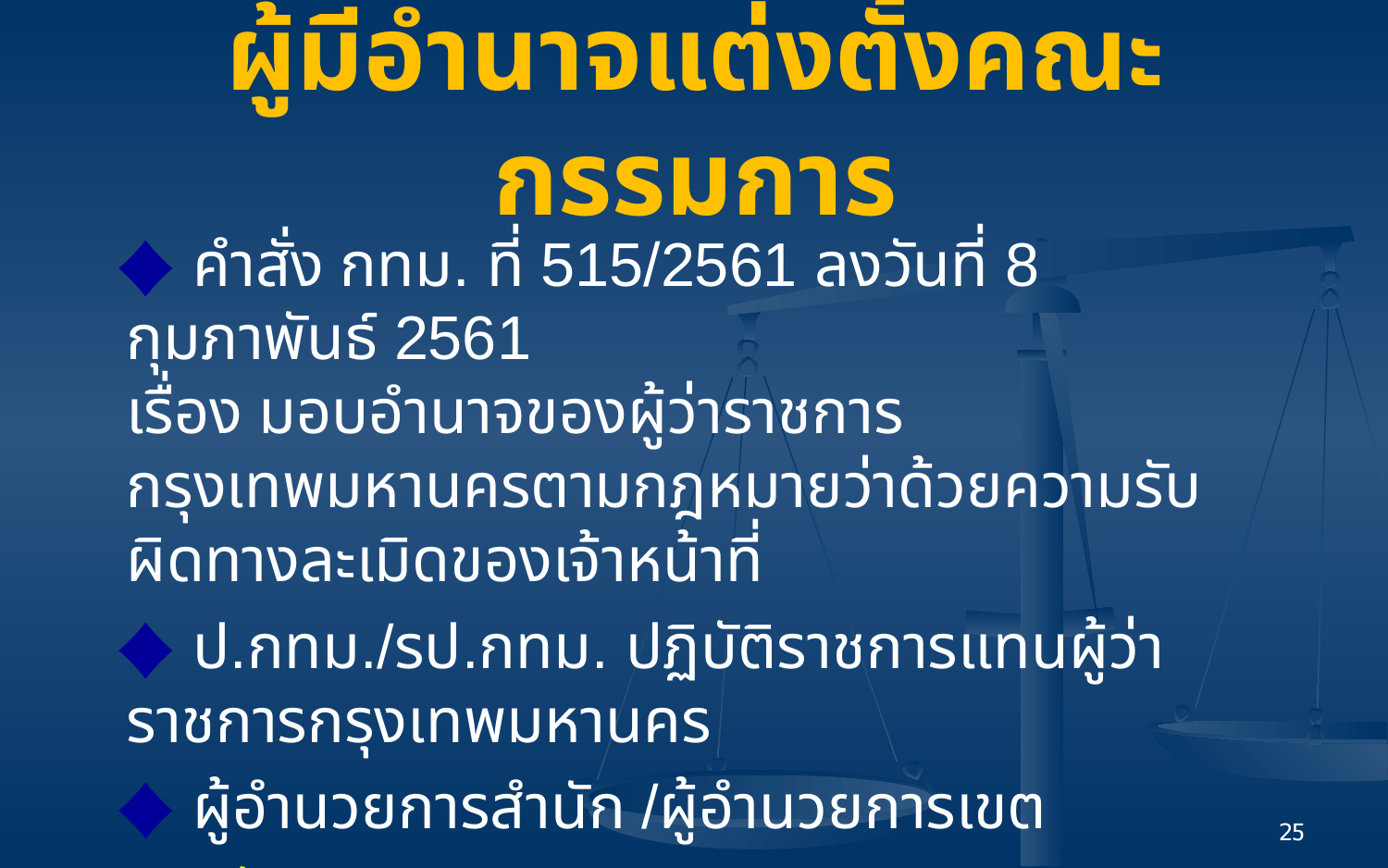

# ผู้มีอำนาจแต่งตั้งคณะกรรมการ
  ♦ คำสั่ง กทม. ที่ 515/2561 ลงวันที่ 8 กุมภาพันธ์ 2561
เรื่อง มอบอำนาจของผู้ว่าราชการกรุงเทพมหานครตามกฎหมายว่าด้วยความรับผิดทางละเมิดของเจ้าหน้าที่
  ♦ ป.กทม./รป.กทม. ปฏิบัติราชการแทนผู้ว่าราชการกรุงเทพมหานคร
  ♦ ผู้อำนวยการสำนัก /ผู้อำนวยการเขต
     ปฏิบัติราชการแทน ผว.กทม.

25